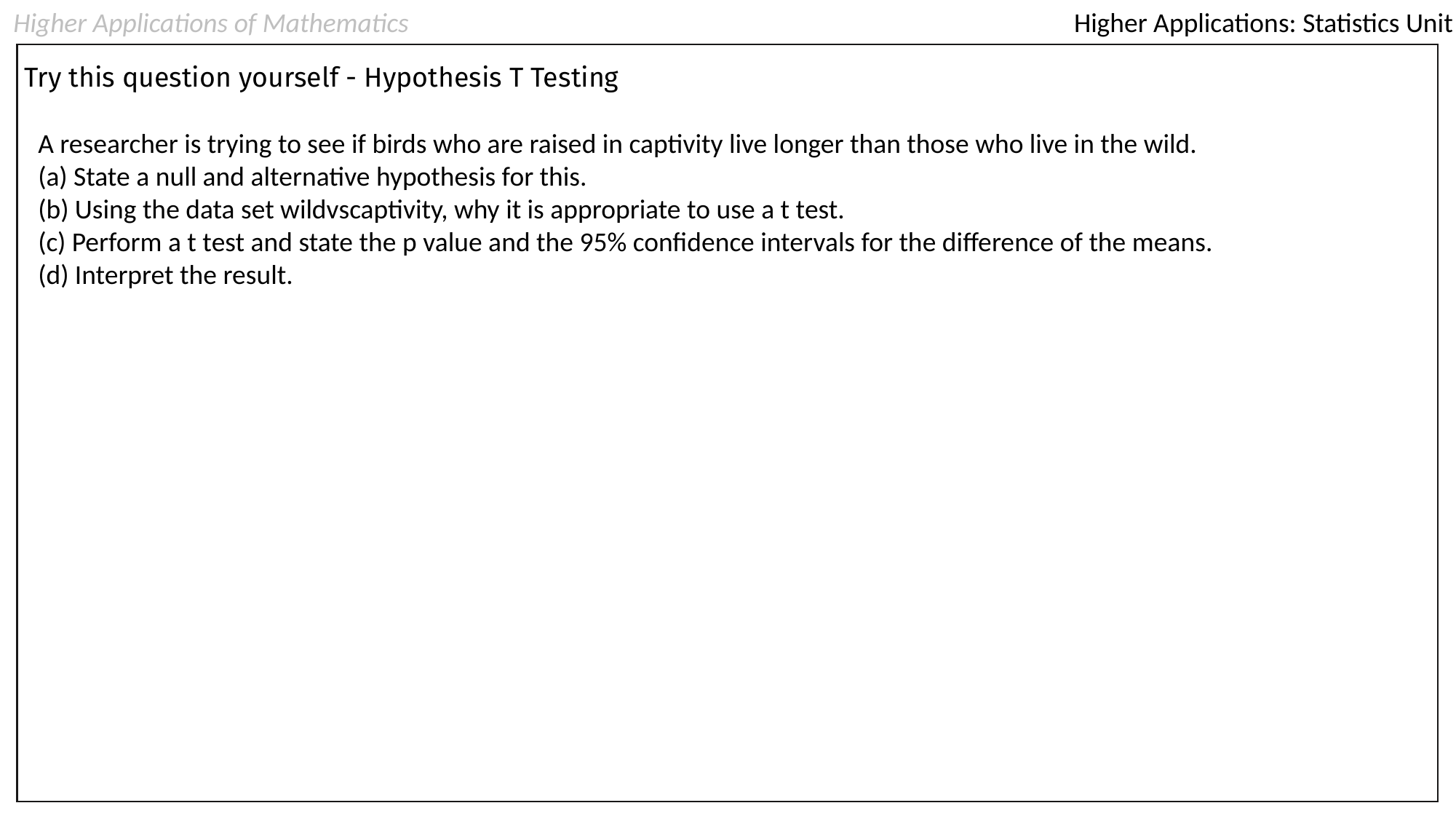

Higher Applications of Mathematics
Higher Applications: Statistics Unit

Try this question yourself - Hypothesis T Testing
A researcher is trying to see if birds who are raised in captivity live longer than those who live in the wild.
(a) State a null and alternative hypothesis for this.
(b) Using the data set wildvscaptivity, why it is appropriate to use a t test.
(c) Perform a t test and state the p value and the 95% confidence intervals for the difference of the means.
(d) Interpret the result.